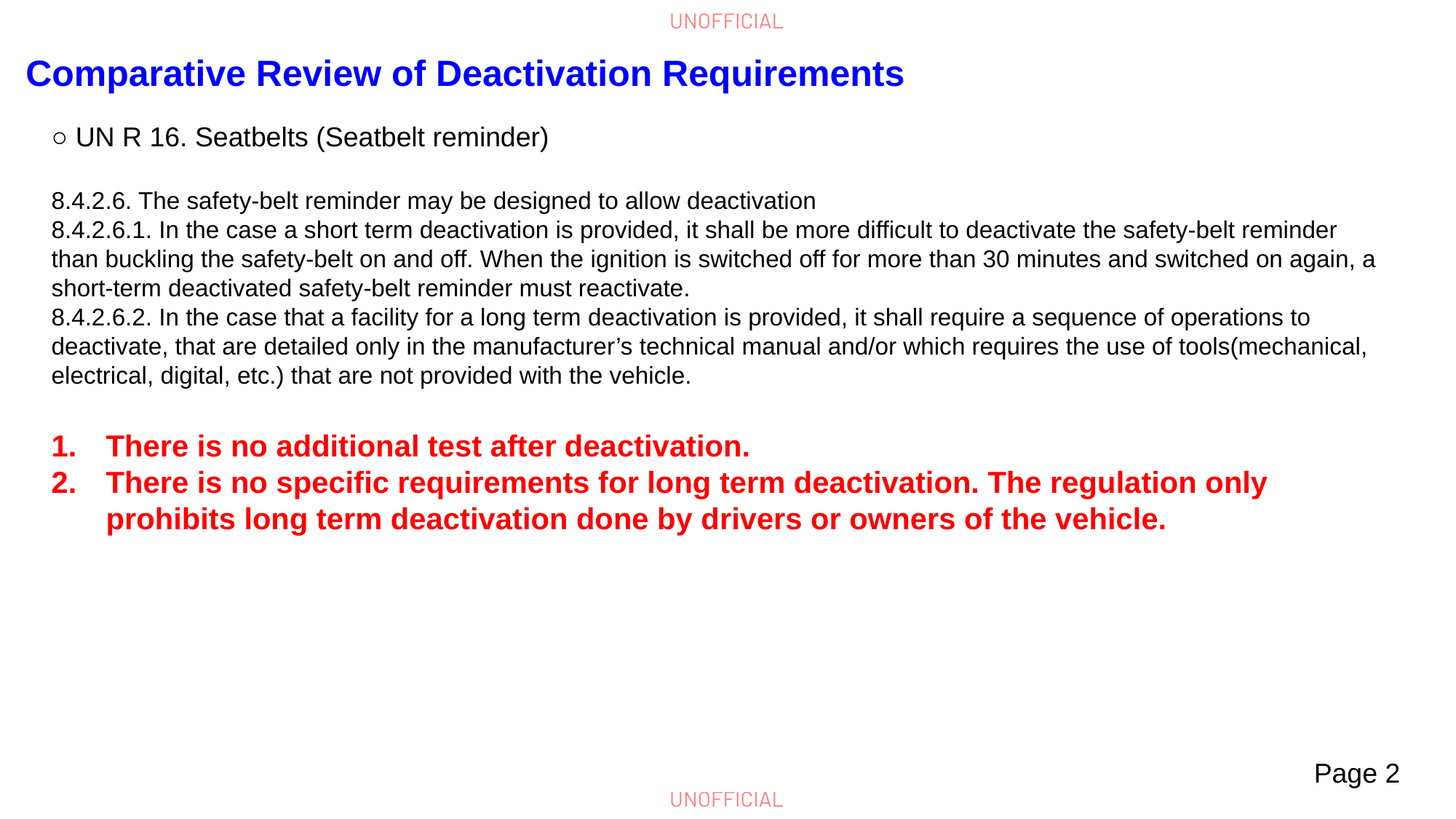

Comparative Review of Deactivation Requirements
○ UN R 16. Seatbelts (Seatbelt reminder)

8.4.2.6. The safety-belt reminder may be designed to allow deactivation
8.4.2.6.1. In the case a short term deactivation is provided, it shall be more difficult to deactivate the safety-belt reminder than buckling the safety-belt on and off. When the ignition is switched off for more than 30 minutes and switched on again, a short-term deactivated safety-belt reminder must reactivate.
8.4.2.6.2. In the case that a facility for a long term deactivation is provided, it shall require a sequence of operations to deactivate, that are detailed only in the manufacturer’s technical manual and/or which requires the use of tools(mechanical, electrical, digital, etc.) that are not provided with the vehicle.

There is no additional test after deactivation.
There is no specific requirements for long term deactivation. The regulation only prohibits long term deactivation done by drivers or owners of the vehicle.
Page 2